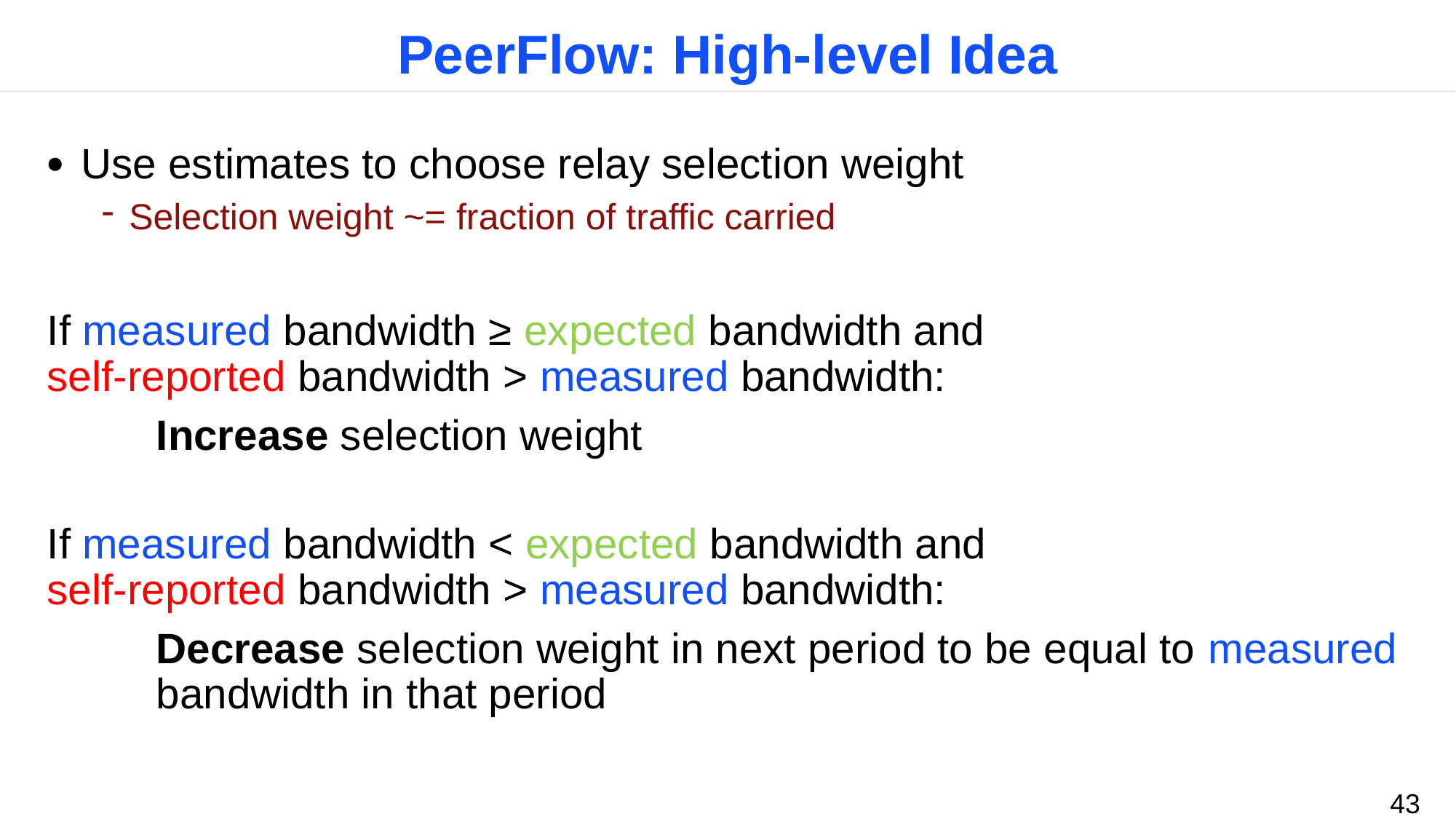

# PeerFlow: High-level Idea
Use estimates to choose relay selection weight
Selection weight ~= fraction of traffic carried

If measured bandwidth ≥ expected bandwidth and
self-reported bandwidth > measured bandwidth:
	Increase selection weight

If measured bandwidth < expected bandwidth and
self-reported bandwidth > measured bandwidth:
	Decrease selection weight in next period to be equal to measured 	bandwidth in that period